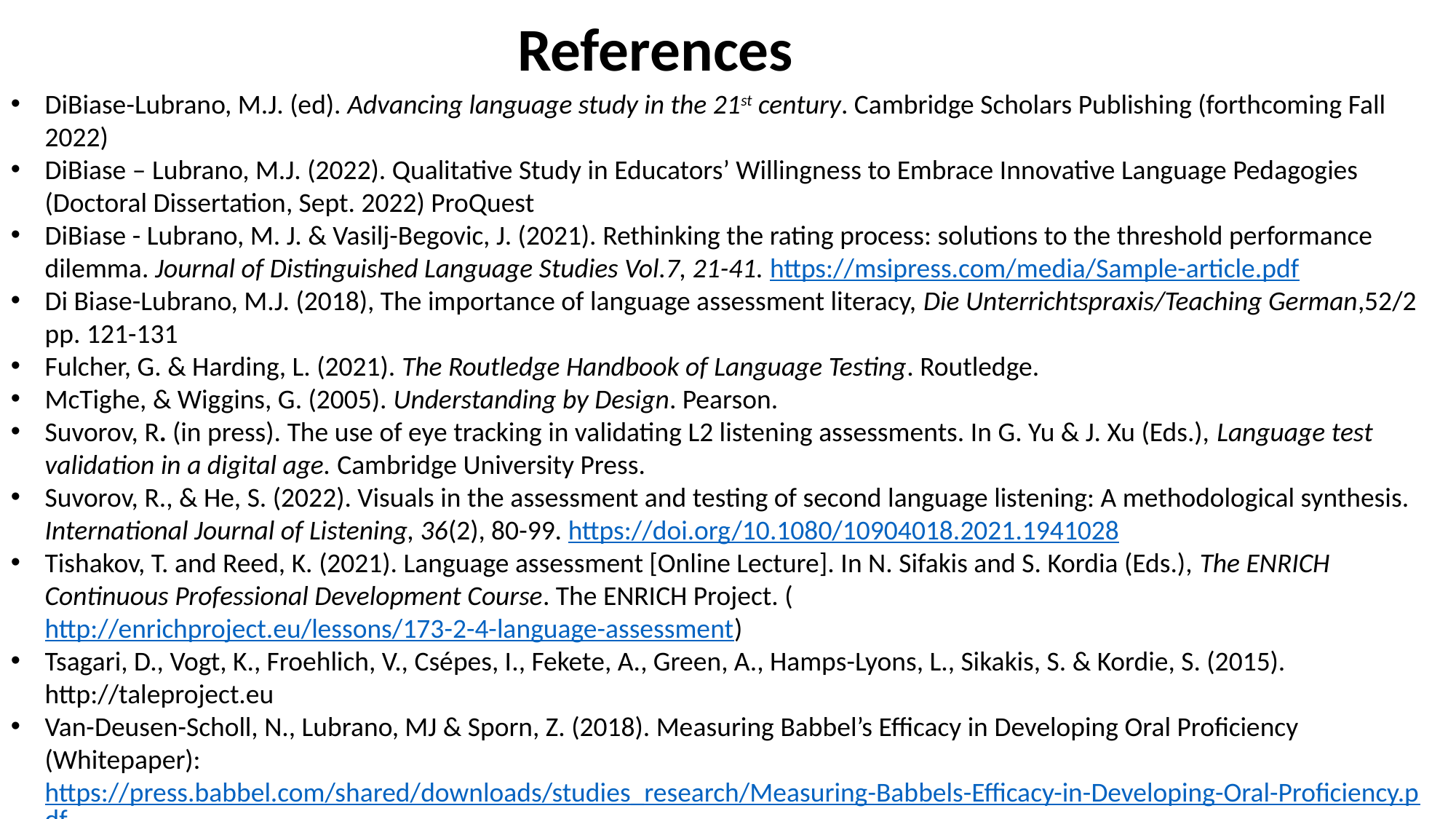

References
DiBiase-Lubrano, M.J. (ed). Advancing language study in the 21st century. Cambridge Scholars Publishing (forthcoming Fall 2022)
DiBiase – Lubrano, M.J. (2022). Qualitative Study in Educators’ Willingness to Embrace Innovative Language Pedagogies (Doctoral Dissertation, Sept. 2022) ProQuest
DiBiase - Lubrano, M. J. & Vasilj-Begovic, J. (2021). Rethinking the rating process: solutions to the threshold performance dilemma. Journal of Distinguished Language Studies Vol.7, 21-41. https://msipress.com/media/Sample-article.pdf
Di Biase-Lubrano, M.J. (2018), The importance of language assessment literacy, Die Unterrichtspraxis/Teaching German,52/2 pp. 121-131
Fulcher, G. & Harding, L. (2021). The Routledge Handbook of Language Testing. Routledge.
McTighe, & Wiggins, G. (2005). Understanding by Design. Pearson.
Suvorov, R. (in press). The use of eye tracking in validating L2 listening assessments. In G. Yu & J. Xu (Eds.), Language test validation in a digital age. Cambridge University Press.
Suvorov, R., & He, S. (2022). Visuals in the assessment and testing of second language listening: A methodological synthesis. International Journal of Listening, 36(2), 80-99. https://doi.org/10.1080/10904018.2021.1941028
Tishakov, T. and Reed, K. (2021). Language assessment [Online Lecture]. In N. Sifakis and S. Kordia (Eds.), The ENRICH Continuous Professional Development Course. The ENRICH Project. (http://enrichproject.eu/lessons/173-2-4-language-assessment)
Tsagari, D., Vogt, K., Froehlich, V., Csépes, I., Fekete, A., Green, A., Hamps-Lyons, L., Sikakis, S. & Kordie, S. (2015). http://taleproject.eu
Van-Deusen-Scholl, N., Lubrano, MJ & Sporn, Z. (2018). Measuring Babbel’s Efficacy in Developing Oral Proficiency (Whitepaper): https://press.babbel.com/shared/downloads/studies_research/Measuring-Babbels-Efficacy-in-Developing-Oral-Proficiency.pdf)